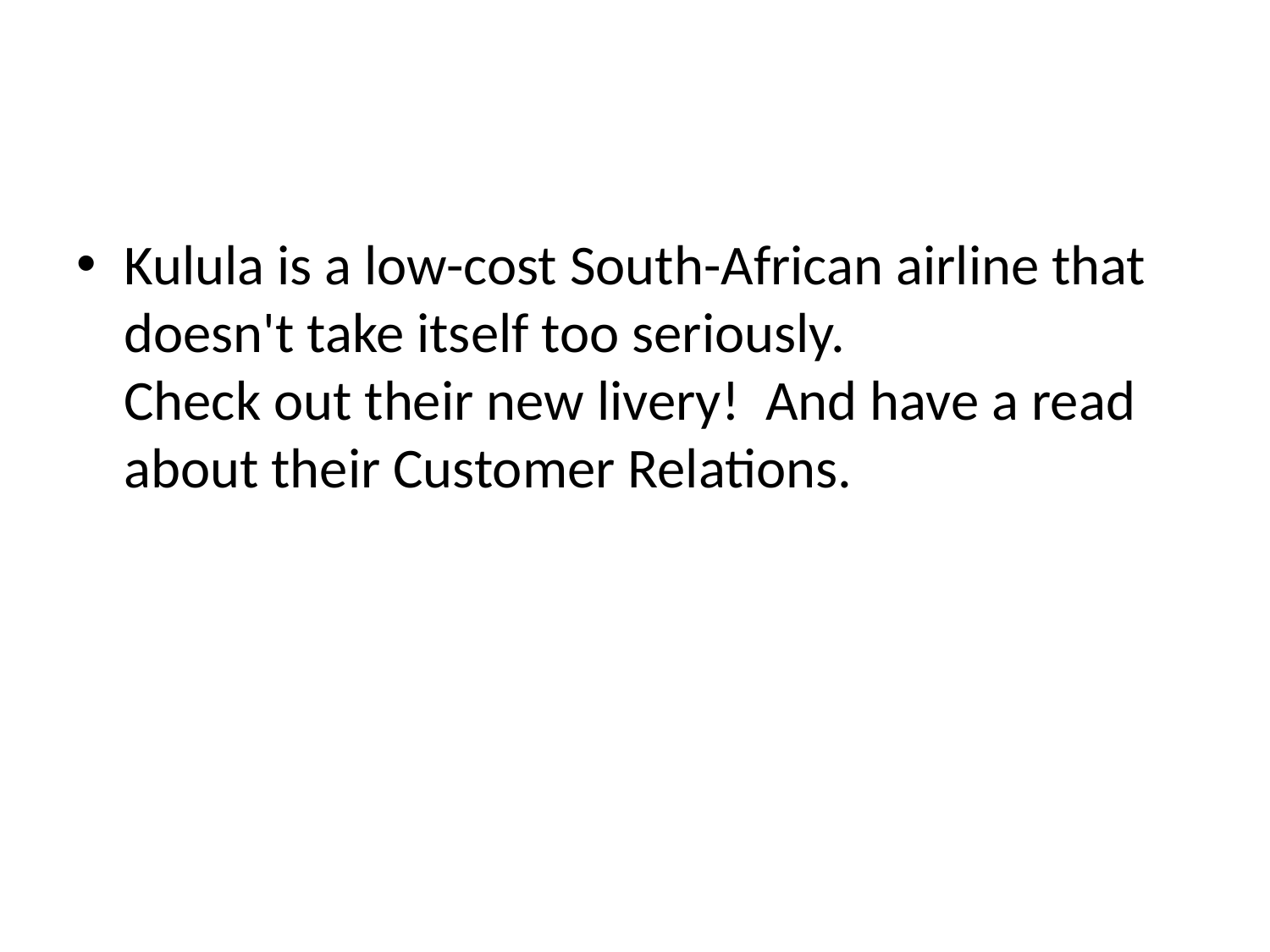

#
Kulula is a low-cost South-African airline that doesn't take itself too seriously.
Check out their new livery!  And have a read about their Customer Relations.